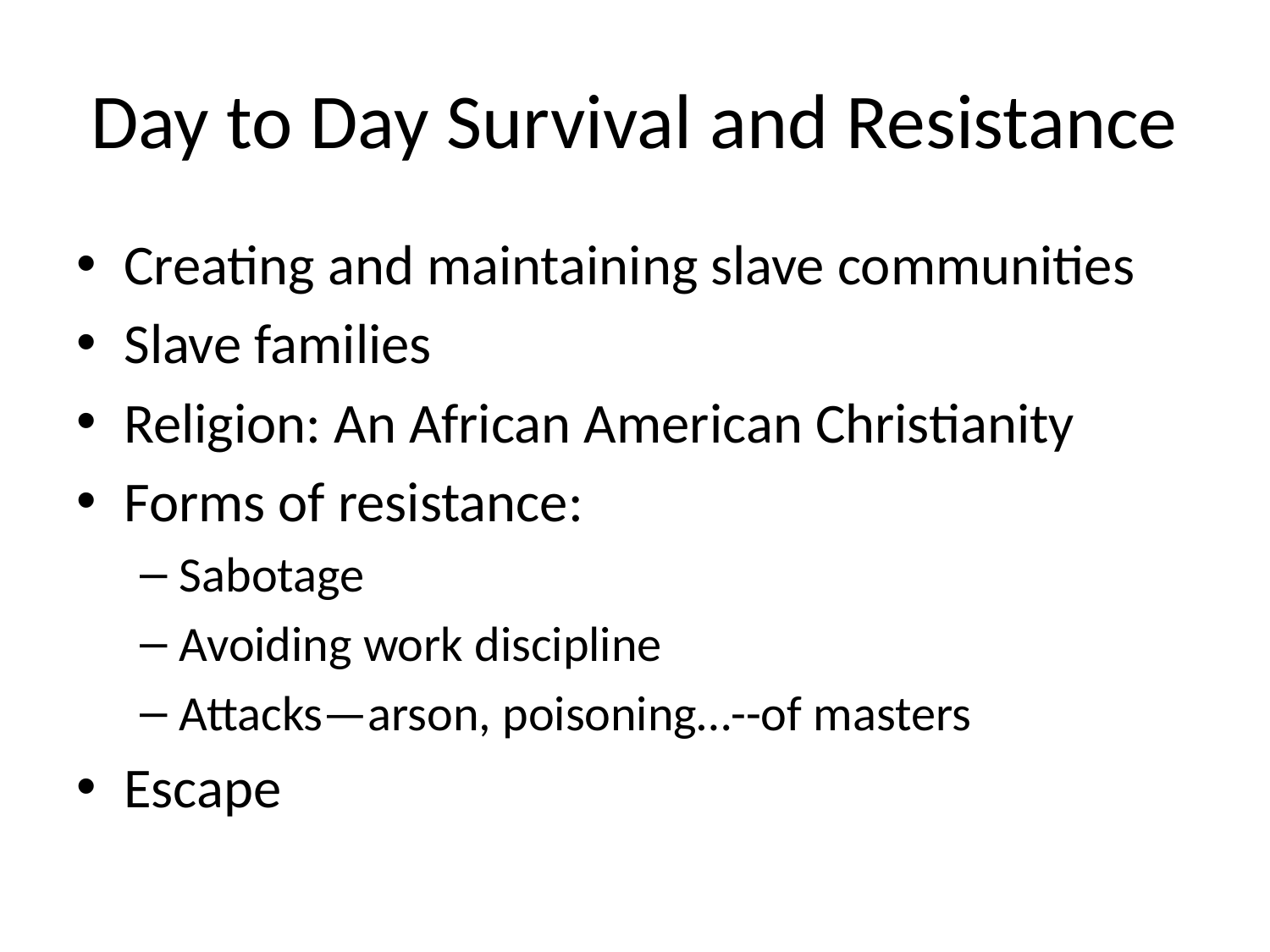

# Day to Day Survival and Resistance
Creating and maintaining slave communities
Slave families
Religion: An African American Christianity
Forms of resistance:
Sabotage
Avoiding work discipline
Attacks—arson, poisoning…--of masters
Escape